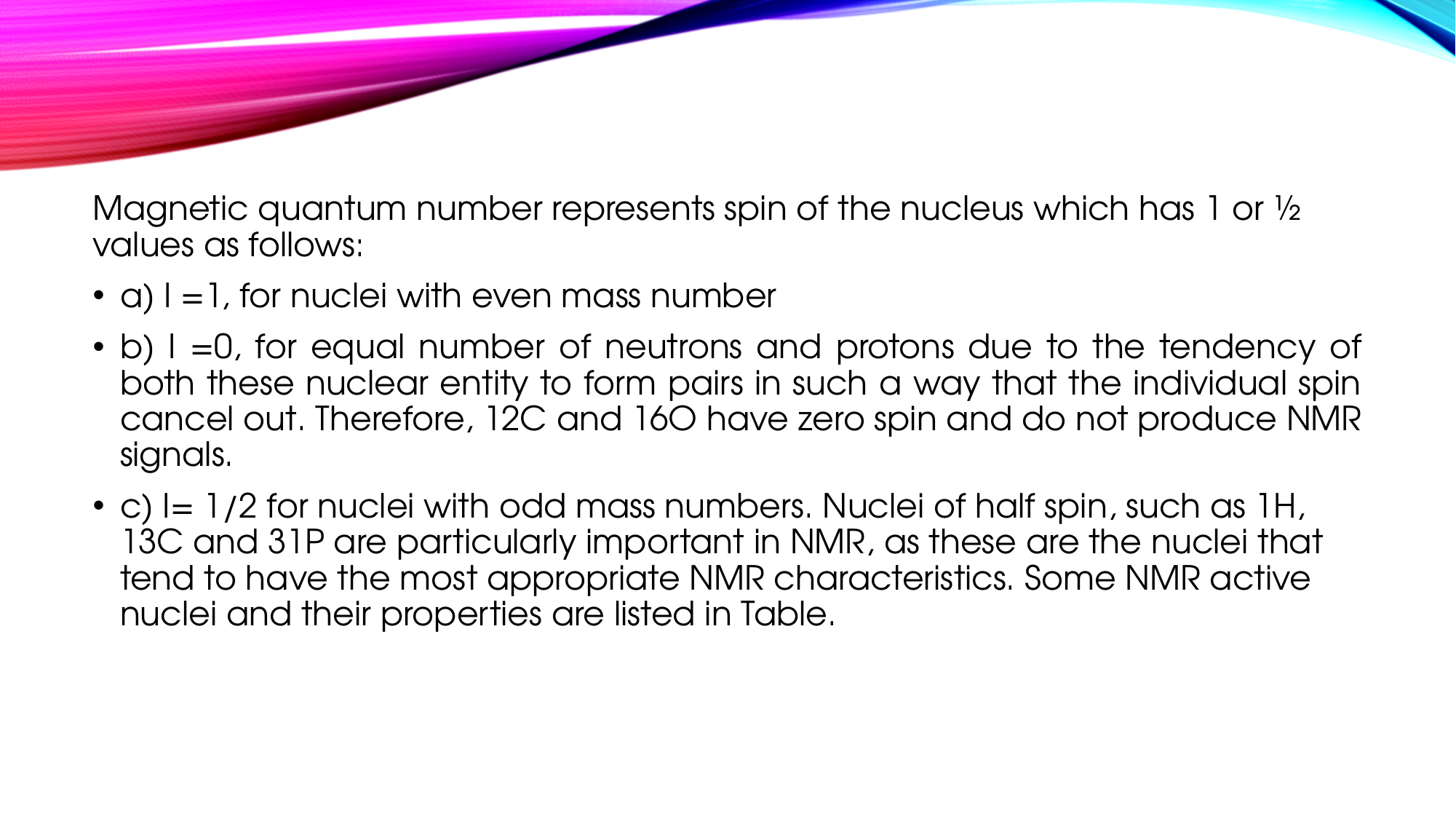

Magnetic quantum number represents spin of the nucleus which has 1 or ½ values as follows:
a) I =1, for nuclei with even mass number
b) I =0, for equal number of neutrons and protons due to the tendency of both these nuclear entity to form pairs in such a way that the individual spin cancel out. Therefore, 12C and 16O have zero spin and do not produce NMR signals.
c) I= 1/2 for nuclei with odd mass numbers. Nuclei of half spin, such as 1H, 13C and 31P are particularly important in NMR, as these are the nuclei that tend to have the most appropriate NMR characteristics. Some NMR active nuclei and their properties are listed in Table.